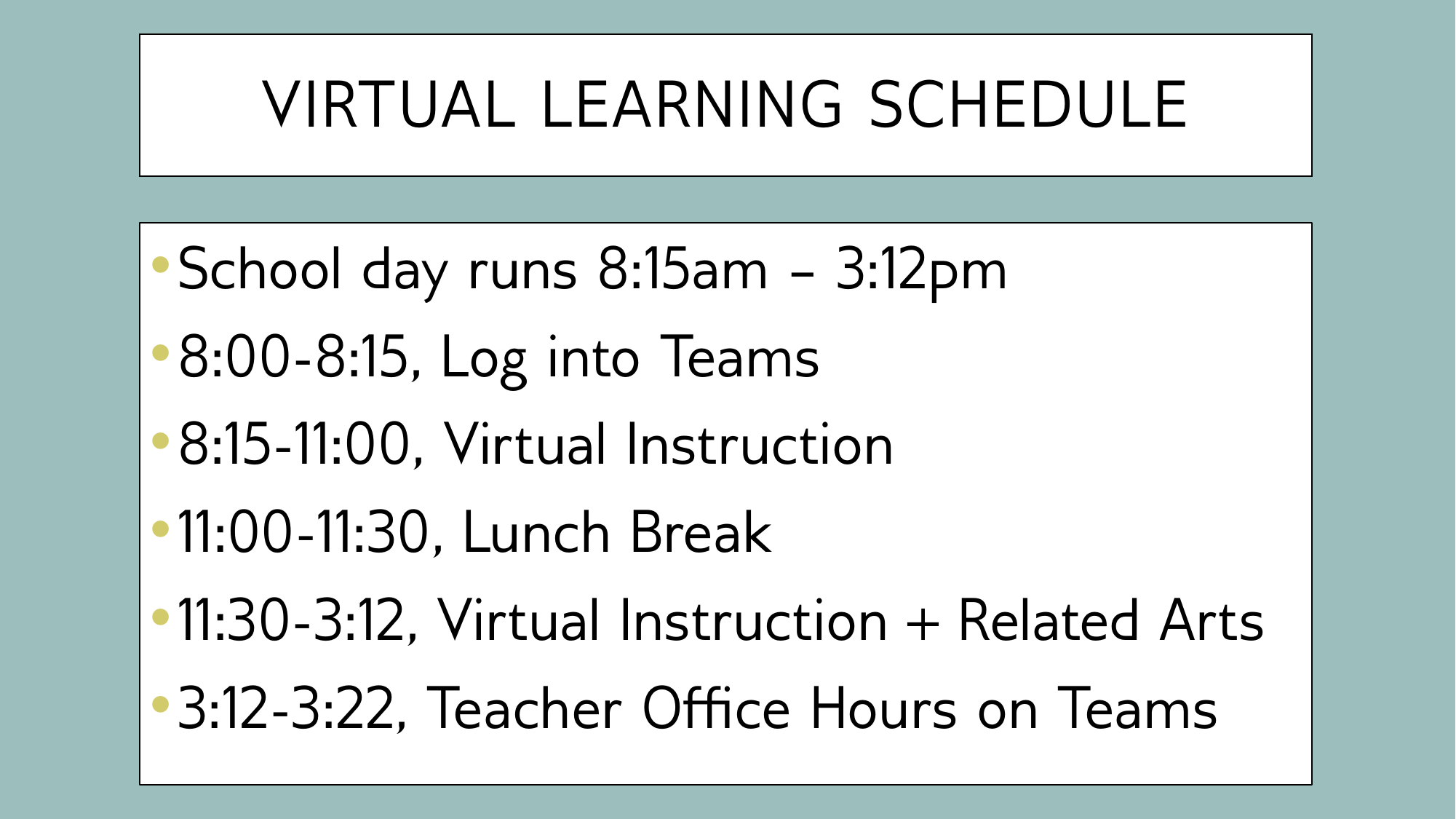

# Virtual Learning Schedule
School day runs 8:15am – 3:12pm
8:00-8:15, Log into Teams
8:15-11:00, Virtual Instruction
11:00-11:30, Lunch Break
11:30-3:12, Virtual Instruction + Related Arts
3:12-3:22, Teacher Office Hours on Teams